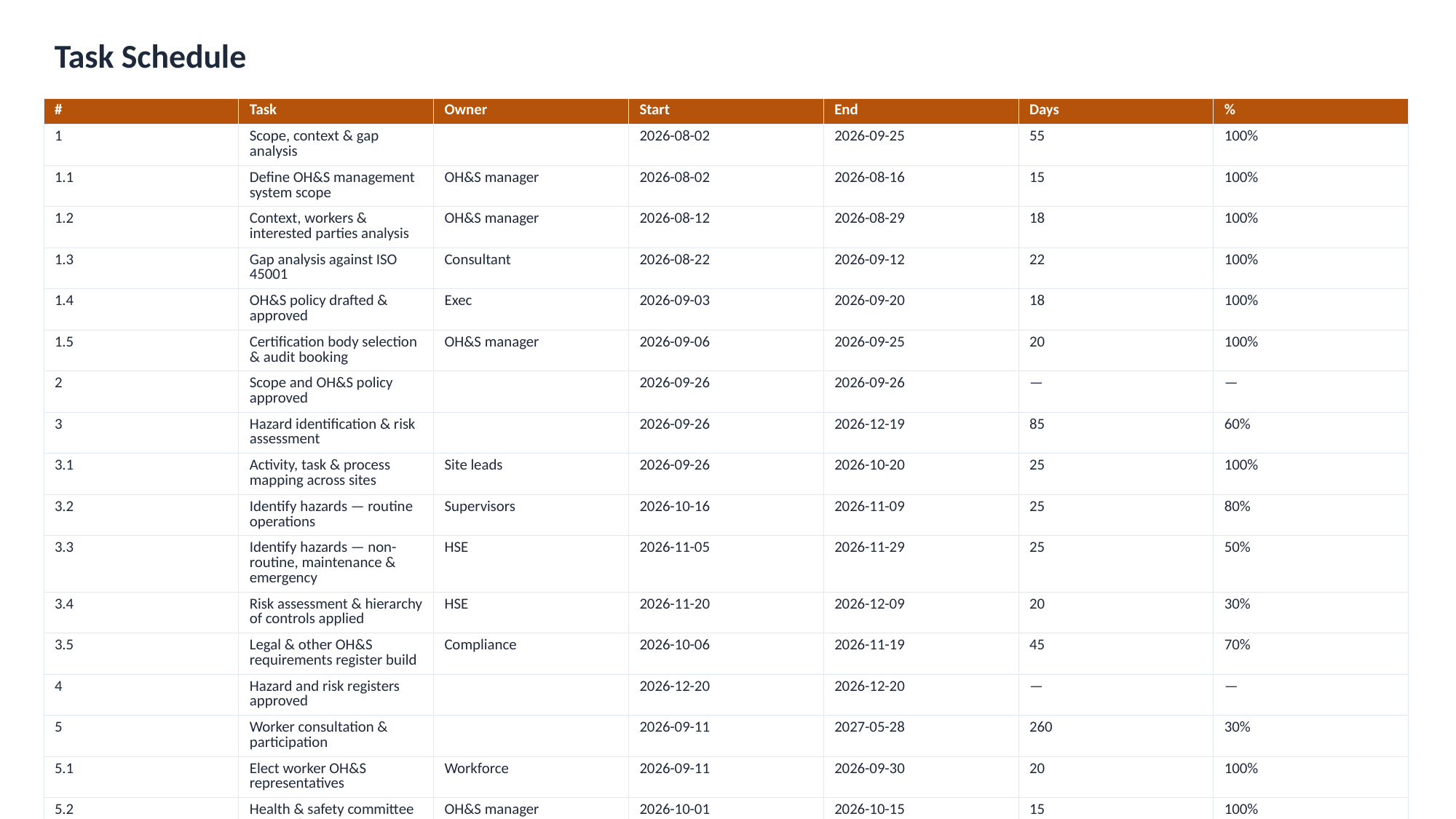

Task Schedule
| # | Task | Owner | Start | End | Days | % |
| --- | --- | --- | --- | --- | --- | --- |
| 1 | Scope, context & gap analysis |  | 2026-08-02 | 2026-09-25 | 55 | 100% |
| 1.1 | Define OH&S management system scope | OH&S manager | 2026-08-02 | 2026-08-16 | 15 | 100% |
| 1.2 | Context, workers & interested parties analysis | OH&S manager | 2026-08-12 | 2026-08-29 | 18 | 100% |
| 1.3 | Gap analysis against ISO 45001 | Consultant | 2026-08-22 | 2026-09-12 | 22 | 100% |
| 1.4 | OH&S policy drafted & approved | Exec | 2026-09-03 | 2026-09-20 | 18 | 100% |
| 1.5 | Certification body selection & audit booking | OH&S manager | 2026-09-06 | 2026-09-25 | 20 | 100% |
| 2 | Scope and OH&S policy approved |  | 2026-09-26 | 2026-09-26 | — | — |
| 3 | Hazard identification & risk assessment |  | 2026-09-26 | 2026-12-19 | 85 | 60% |
| 3.1 | Activity, task & process mapping across sites | Site leads | 2026-09-26 | 2026-10-20 | 25 | 100% |
| 3.2 | Identify hazards — routine operations | Supervisors | 2026-10-16 | 2026-11-09 | 25 | 80% |
| 3.3 | Identify hazards — non-routine, maintenance & emergency | HSE | 2026-11-05 | 2026-11-29 | 25 | 50% |
| 3.4 | Risk assessment & hierarchy of controls applied | HSE | 2026-11-20 | 2026-12-09 | 20 | 30% |
| 3.5 | Legal & other OH&S requirements register build | Compliance | 2026-10-06 | 2026-11-19 | 45 | 70% |
| 4 | Hazard and risk registers approved |  | 2026-12-20 | 2026-12-20 | — | — |
| 5 | Worker consultation & participation |  | 2026-09-11 | 2027-05-28 | 260 | 30% |
| 5.1 | Elect worker OH&S representatives | Workforce | 2026-09-11 | 2026-09-30 | 20 | 100% |
| 5.2 | Health & safety committee terms of | OH&S manager | 2026-10-01 | 2026-10-15 | 15 | 100% |